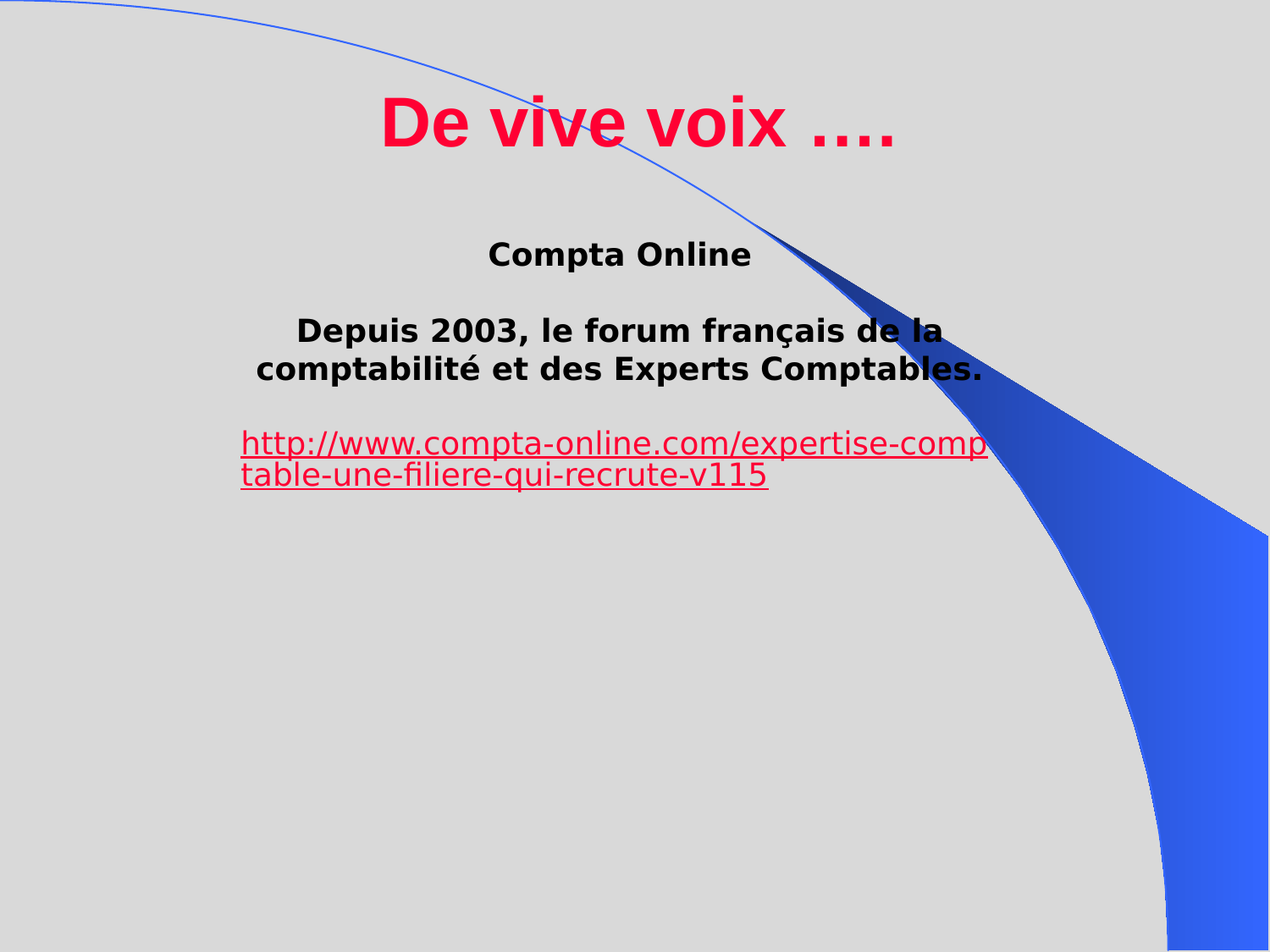

# De vive voix ….
Compta Online
Depuis 2003, le forum français de la comptabilité et des Experts Comptables.

http://www.compta-online.com/expertise-comptable-une-filiere-qui-recrute-v115